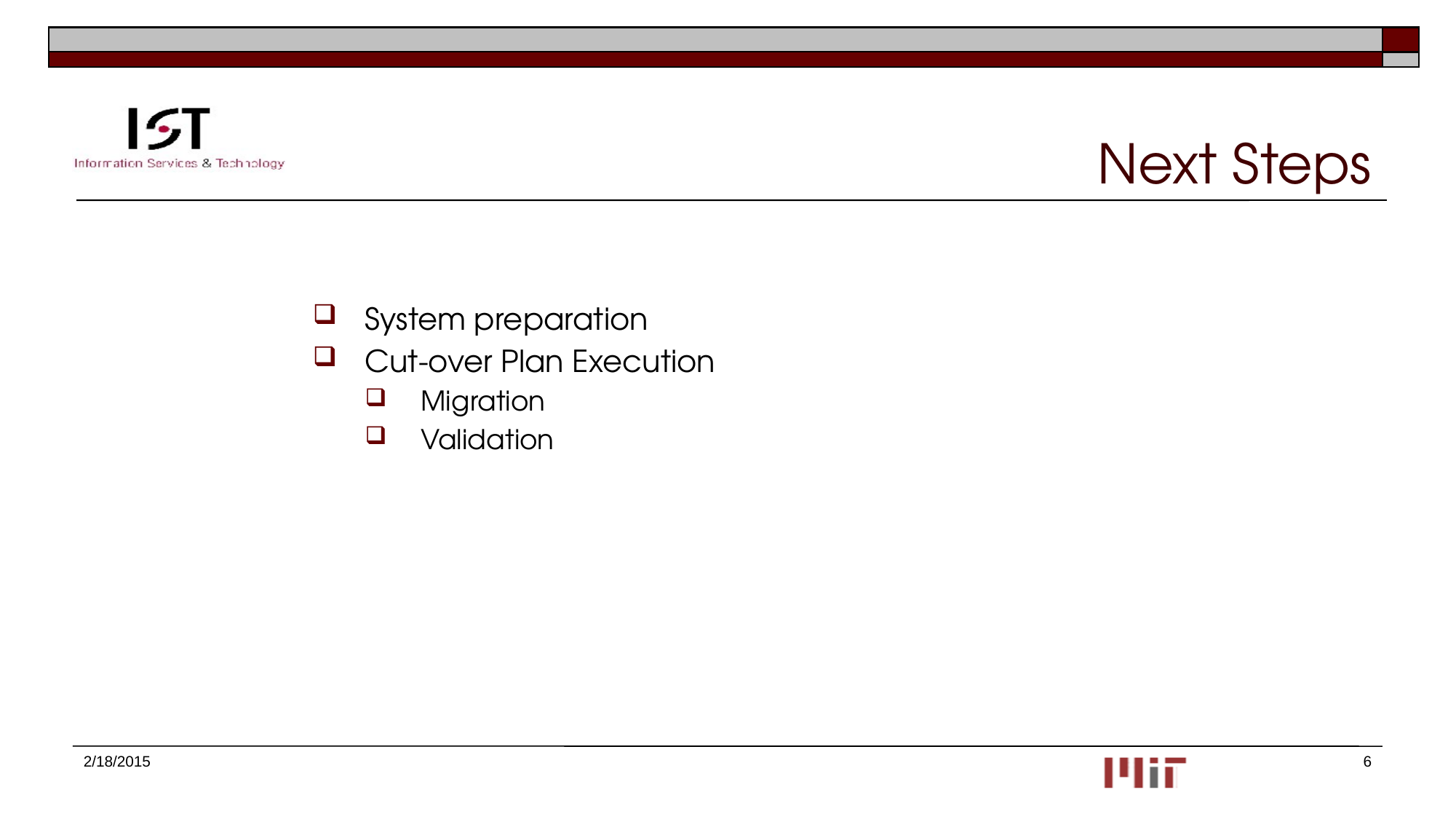

# Next Steps

System preparation
Cut-over Plan Execution
Migration
Validation

2/18/2015
6